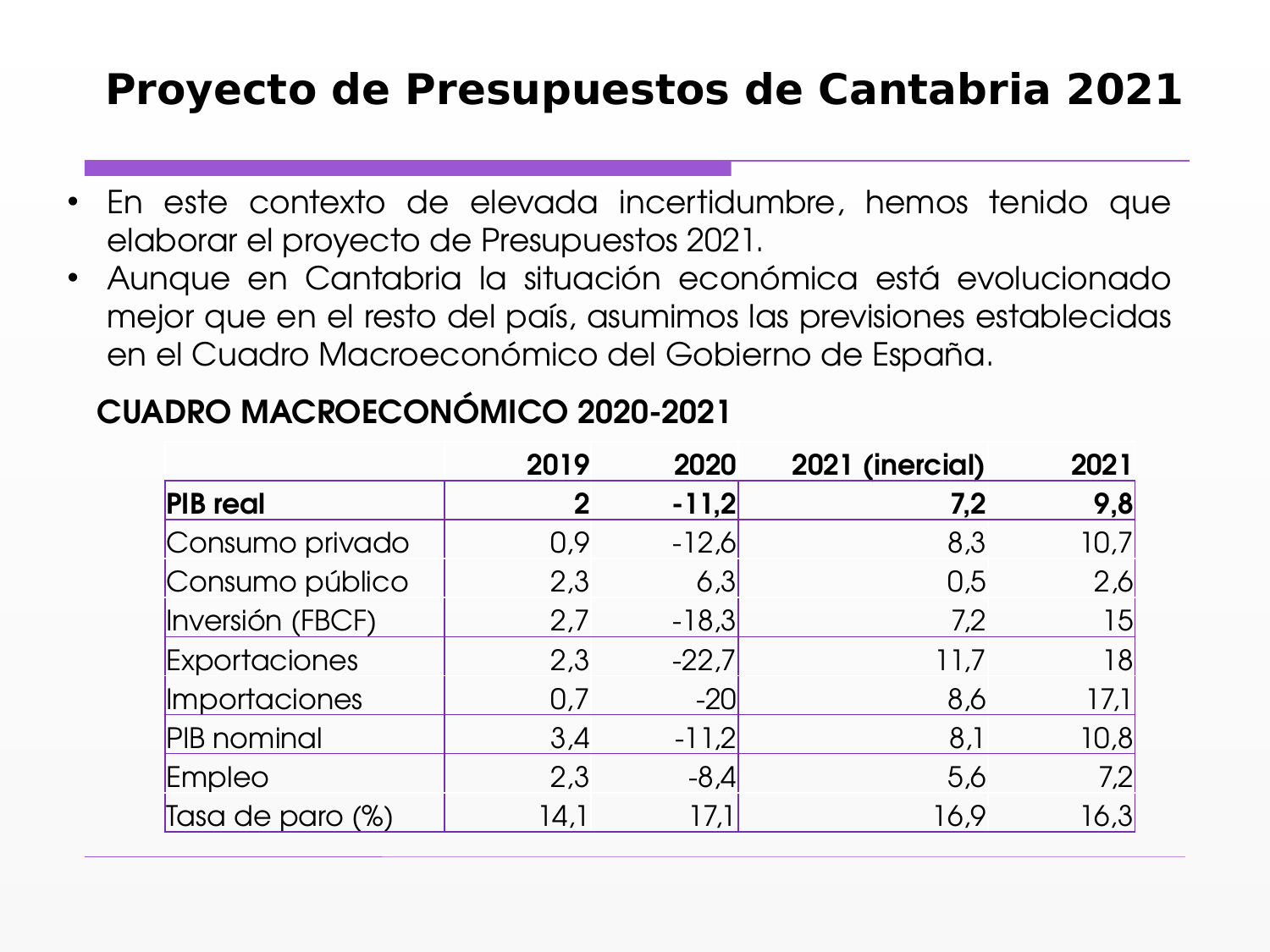

Proyecto de Presupuestos de Cantabria 2021

En este contexto de elevada incertidumbre, hemos tenido que elaborar el proyecto de Presupuestos 2021.
Aunque en Cantabria la situación económica está evolucionado mejor que en el resto del país, asumimos las previsiones establecidas en el Cuadro Macroeconómico del Gobierno de España.
CUADRO MACROECONÓMICO 2020-2021
|  | 2019 | 2020 | 2021 (inercial) | 2021 |
| --- | --- | --- | --- | --- |
| PIB real | 2 | -11,2 | 7,2 | 9,8 |
| Consumo privado | 0,9 | -12,6 | 8,3 | 10,7 |
| Consumo público | 2,3 | 6,3 | 0,5 | 2,6 |
| Inversión (FBCF) | 2,7 | -18,3 | 7,2 | 15 |
| Exportaciones | 2,3 | -22,7 | 11,7 | 18 |
| Importaciones | 0,7 | -20 | 8,6 | 17,1 |
| PIB nominal | 3,4 | -11,2 | 8,1 | 10,8 |
| Empleo | 2,3 | -8,4 | 5,6 | 7,2 |
| Tasa de paro (%) | 14,1 | 17,1 | 16,9 | 16,3 |